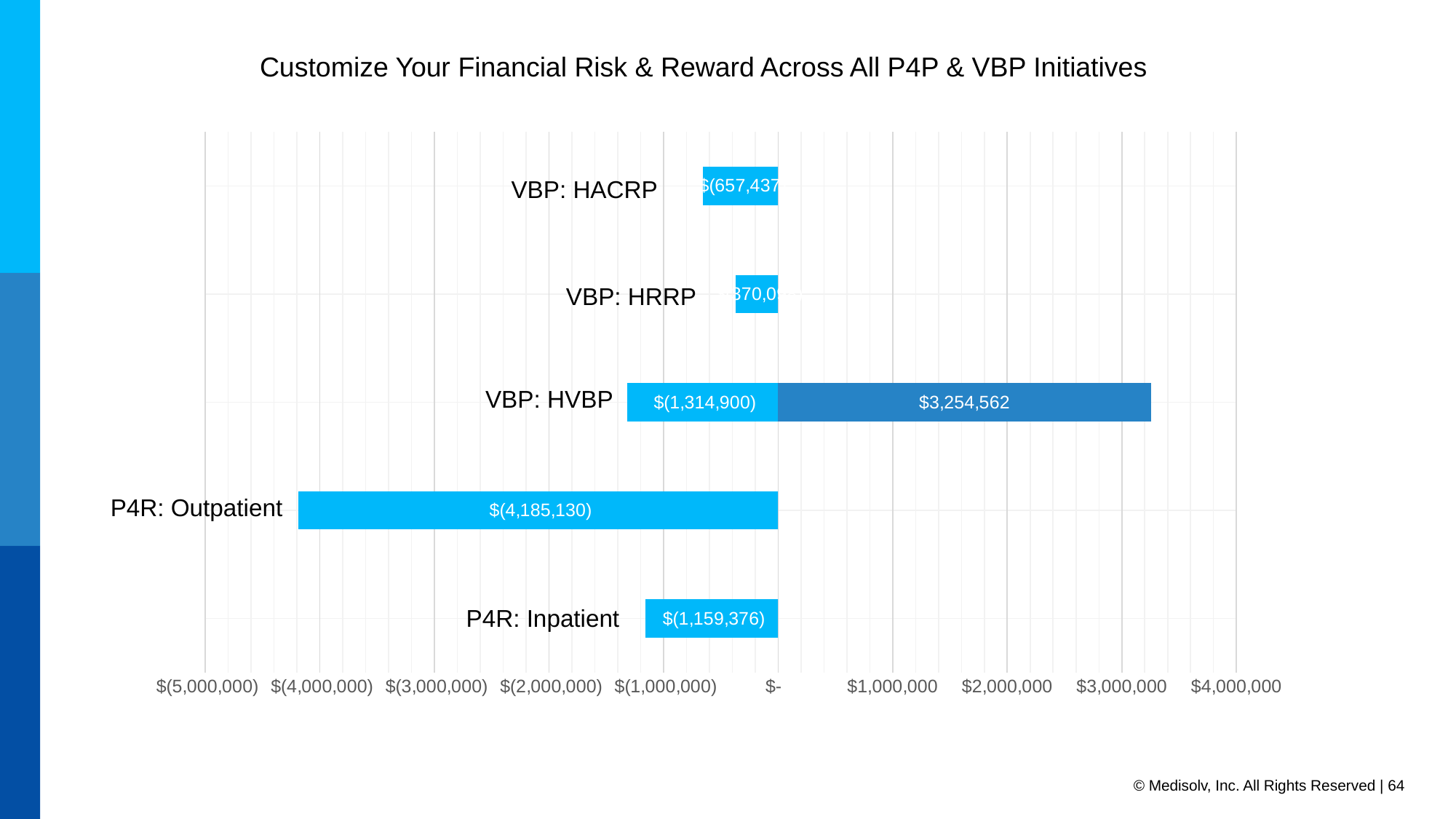

Customize Your Financial Risk & Reward Across All P4P & VBP Initiatives

### Chart

| Category | Loss | Gain |
|---|---|---|
| Pay for Performance - Inpatient | -1159376.0 | 0.0 |
| Pay for Performance - Outpatient | -4185130.0 | 0.0 |
| VBC: HVBP | -1314900.0 | 3254562.0 |
| VBC: HRRP | -370098.0 | 0.0 |
| VBC: HACRP | -657437.0 | 0.0 |
VBP: HACRP
VBP: HRRP
VBP: HVBP
P4R: Outpatient
P4R: Inpatient